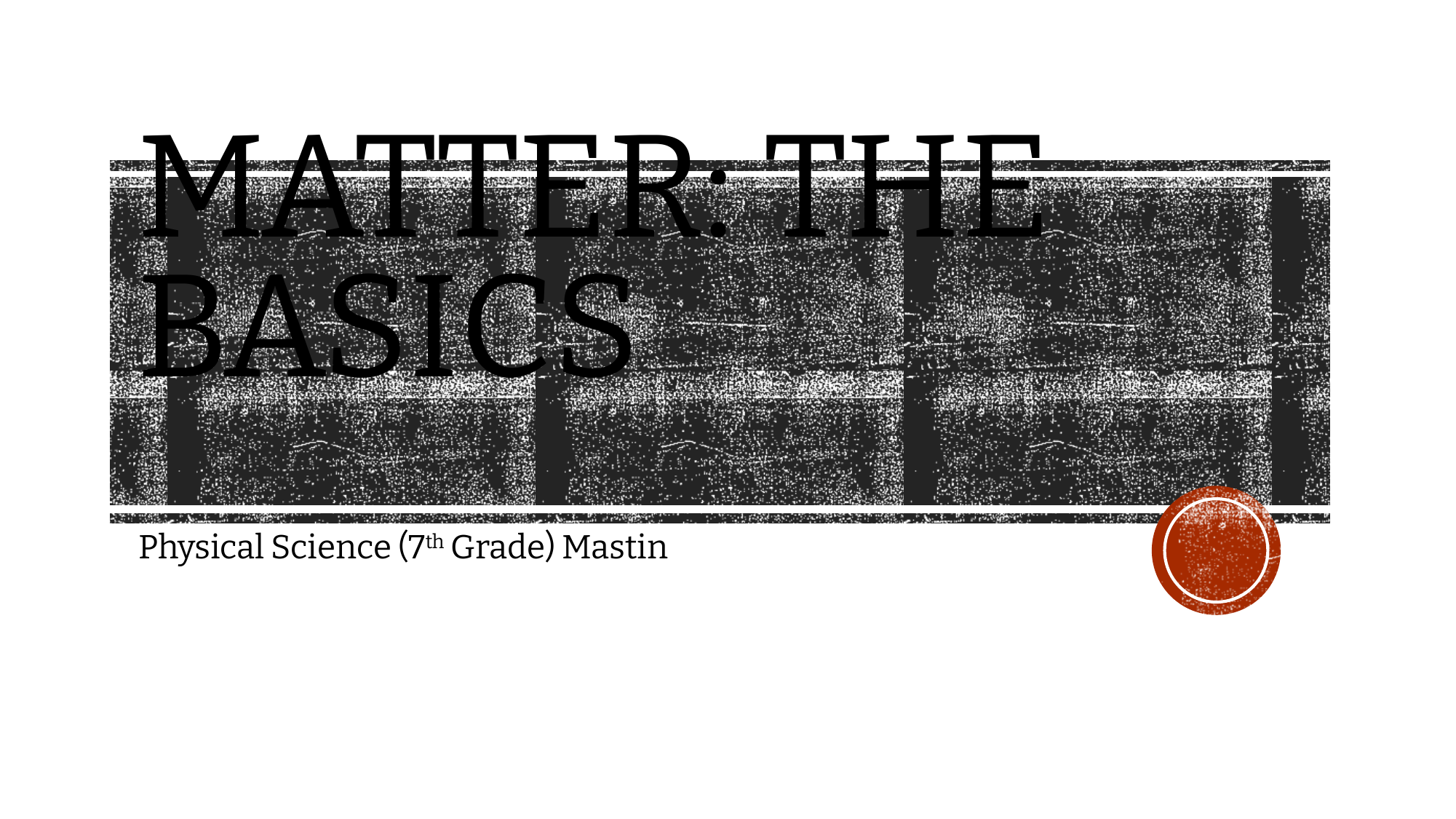

# Matter: The basics
Physical Science (7th Grade) Mastin